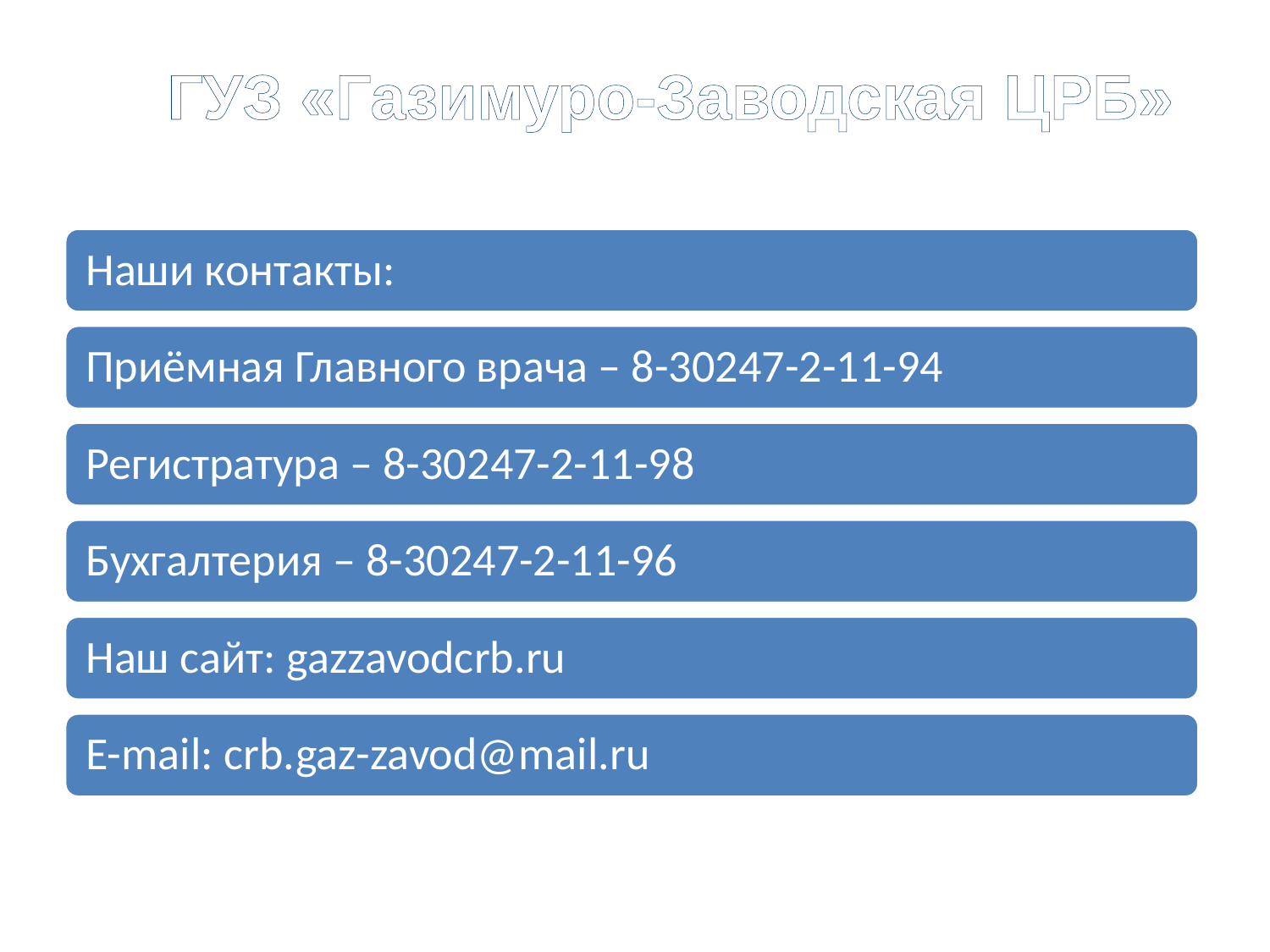

#
ГУЗ «Газимуро-Заводская ЦРБ»
Наши контакты:
Приёмная Главного врача – 8-30247-2-11-94
Регистратура – 8-30247-2-11-98
Бухгалтерия – 8-30247-2-11-96
Наш сайт: gazzavodcrb.ru
E-mail: сrb.gaz-zavod@mail.ru